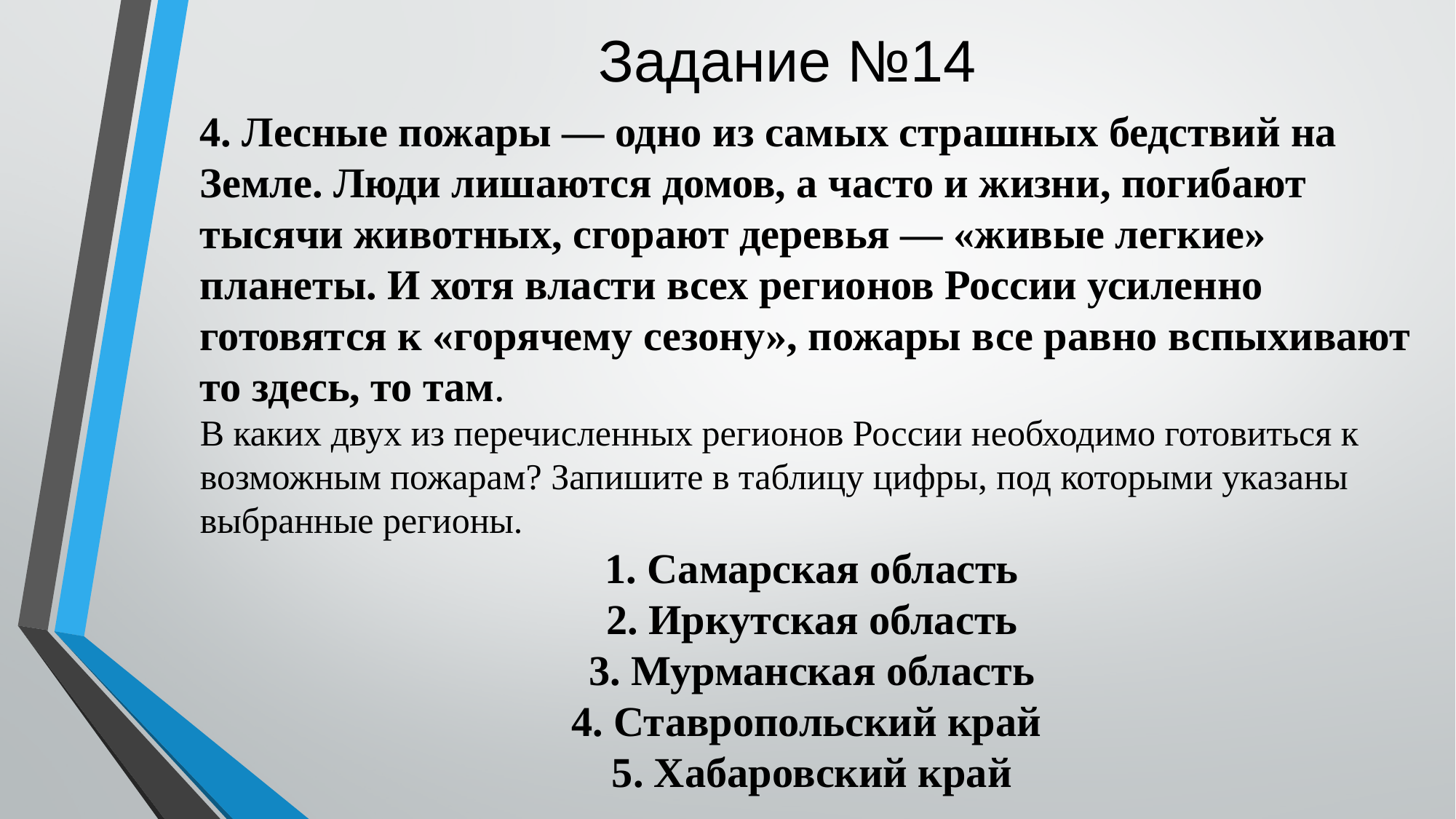

# Задание №14
4. Лесные пожары — одно из самых страшных бедствий на Земле. Люди лишаются домов, а часто и жизни, погибают тысячи животных, сгорают деревья — «живые легкие» планеты. И хотя власти всех регионов России усиленно готовятся к «горячему сезону», пожары все равно вспыхивают то здесь, то там.
В каких двух из перечисленных регионов России необходимо готовиться к возможным пожарам? Запишите в таблицу цифры, под которыми указаны выбранные регионы.
1. Самарская область
2. Иркутская область
3. Мурманская область
4. Ставропольский край
5. Хабаровский край